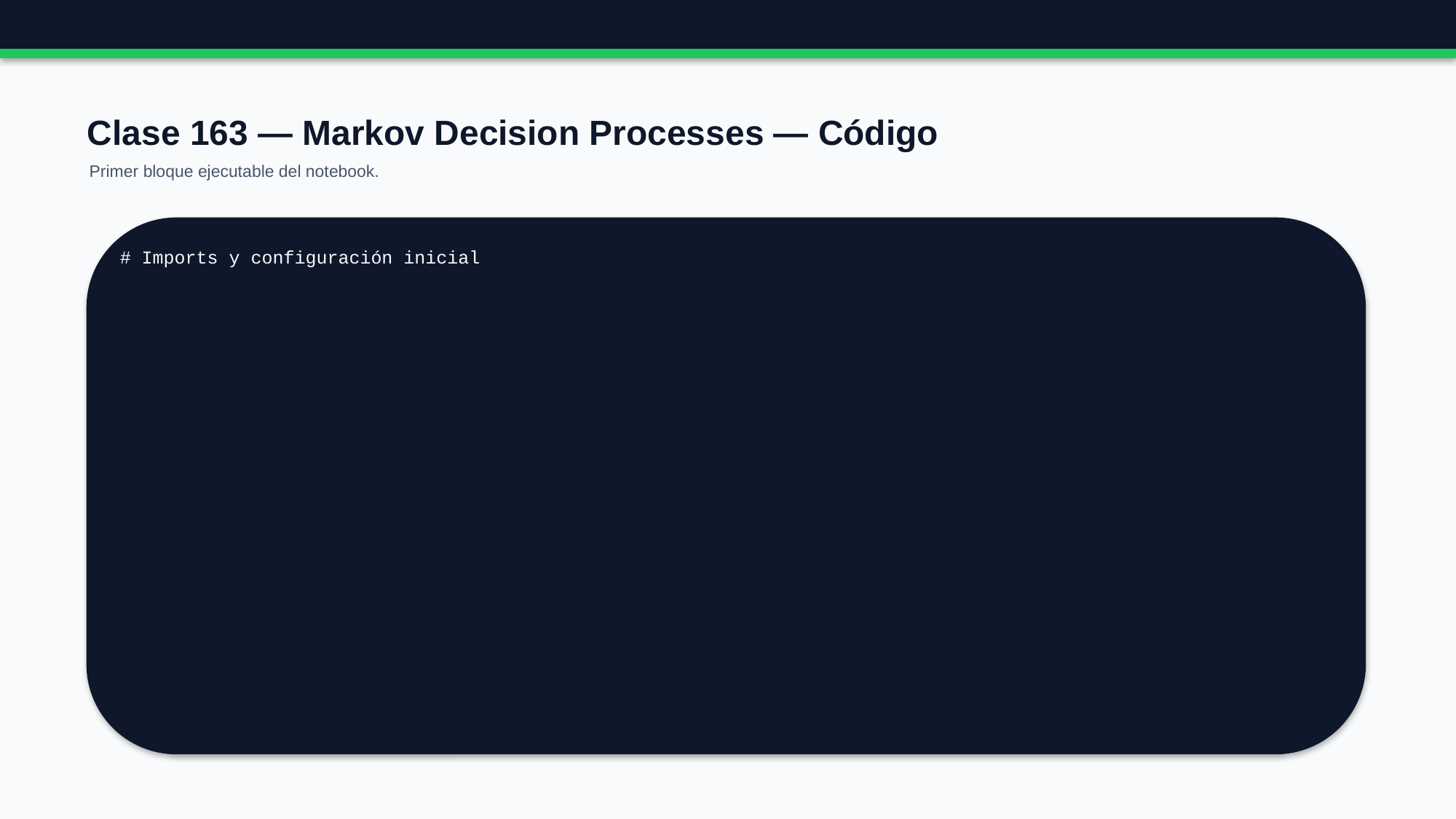

Clase 163 — Markov Decision Processes — Código
Primer bloque ejecutable del notebook.

# Imports y configuración inicial